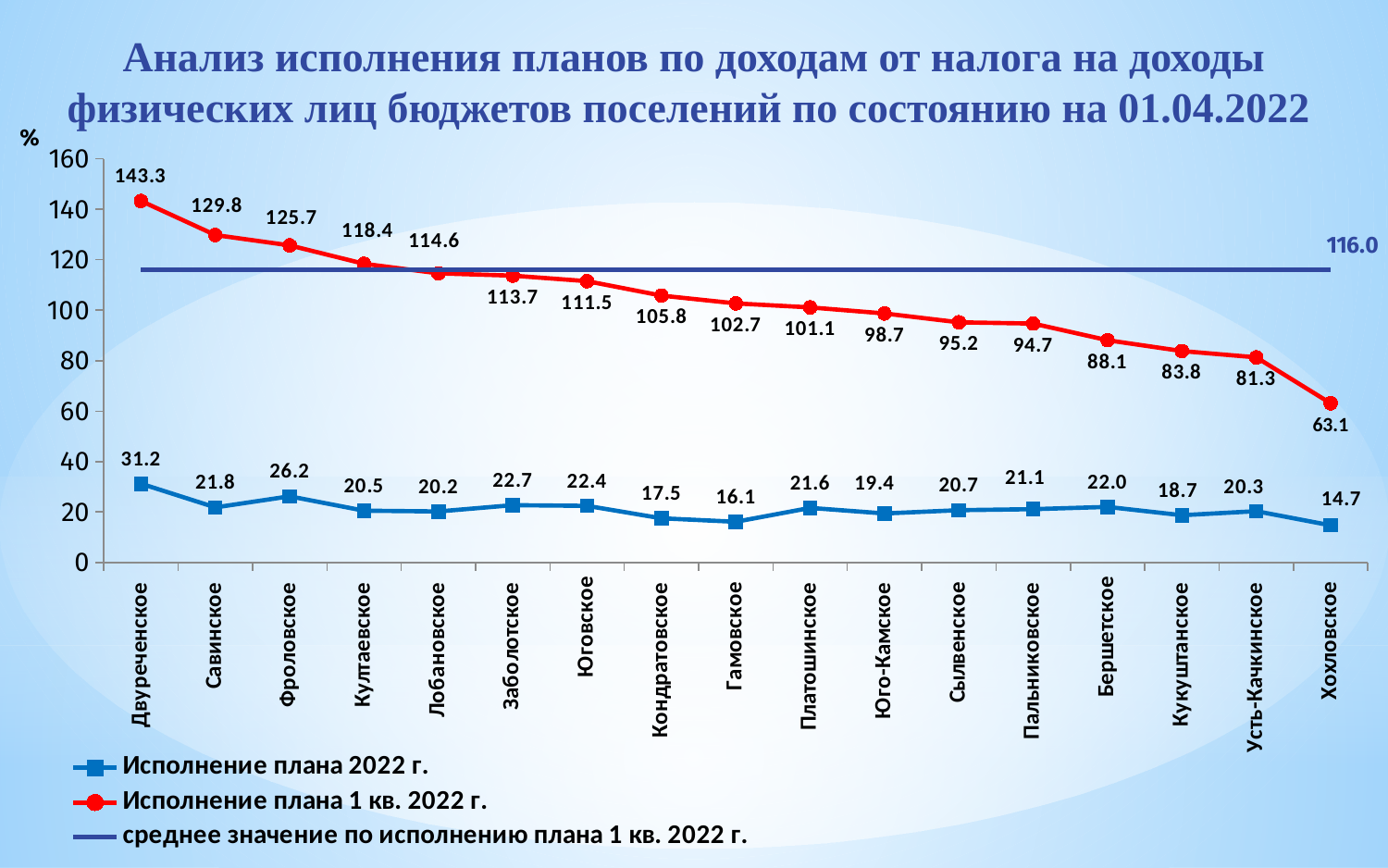

# Анализ исполнения планов по доходам от налога на доходы физических лиц бюджетов поселений по состоянию на 01.04.2022

### Chart

| Category | Исполнение плана 2022 г. | Исполнение плана 1 кв. 2022 г. | среднее значение по исполнению плана 1 кв. 2022 г. |
|---|---|---|---|
| Двуреченское  | 31.2 | 143.3 | 116.0 |
| Савинское  | 21.8 | 129.8 | 116.0 |
| Фроловское  | 26.2 | 125.7 | 116.0 |
| Култаевское  | 20.5 | 118.4 | 116.0 |
| Лобановское  | 20.2 | 114.6 | 116.0 |
| Заболотское  | 22.7 | 113.7 | 116.0 |
| Юговское | 22.4 | 111.5 | 116.0 |
| Кондратовское  | 17.5 | 105.8 | 116.0 |
| Гамовское  | 16.1 | 102.7 | 116.0 |
| Платошинское  | 21.6 | 101.1 | 116.0 |
| Юго-Камское  | 19.4 | 98.7 | 116.0 |
| Сылвенское  | 20.7 | 95.2 | 116.0 |
| Пальниковское  | 21.1 | 94.7 | 116.0 |
| Бершетское | 22.0 | 88.1 | 116.0 |
| Кукуштанское  | 18.7 | 83.8 | 116.0 |
| Усть-Качкинское  | 20.3 | 81.3 | 116.0 |
| Хохловское  | 14.7 | 63.1 | 116.0 |